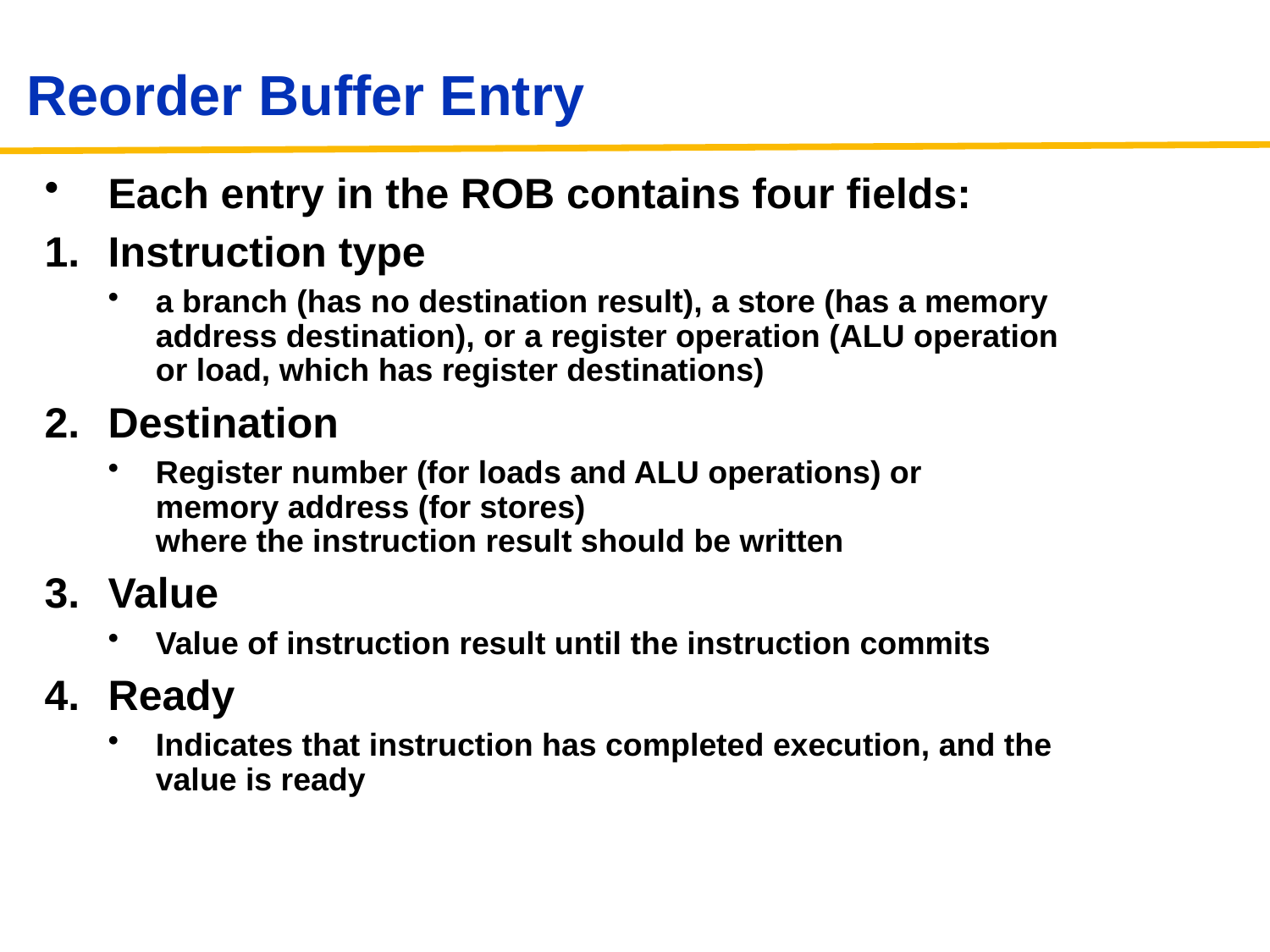

# Reorder Buffer Entry
Each entry in the ROB contains four fields:
Instruction type
a branch (has no destination result), a store (has a memory address destination), or a register operation (ALU operation or load, which has register destinations)
Destination
Register number (for loads and ALU operations) or
memory address (for stores)
where the instruction result should be written
Value
Value of instruction result until the instruction commits
Ready
Indicates that instruction has completed execution, and the value is ready